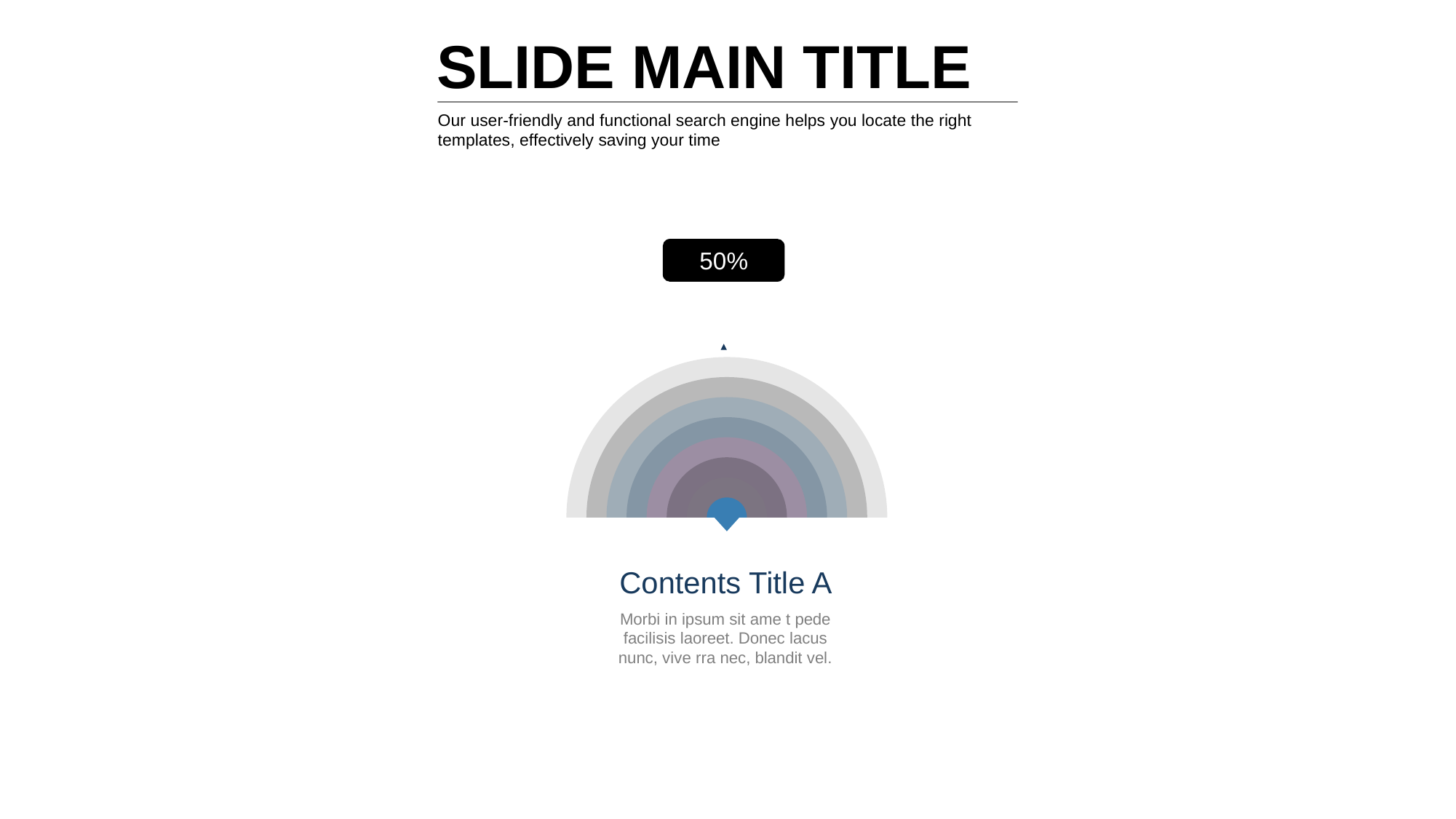

SLIDE MAIN TITLE
Our user-friendly and functional search engine helps you locate the right templates, effectively saving your time
50%

Contents Title A
Morbi in ipsum sit ame t pede facilisis laoreet. Donec lacus nunc, vive rra nec, blandit vel.